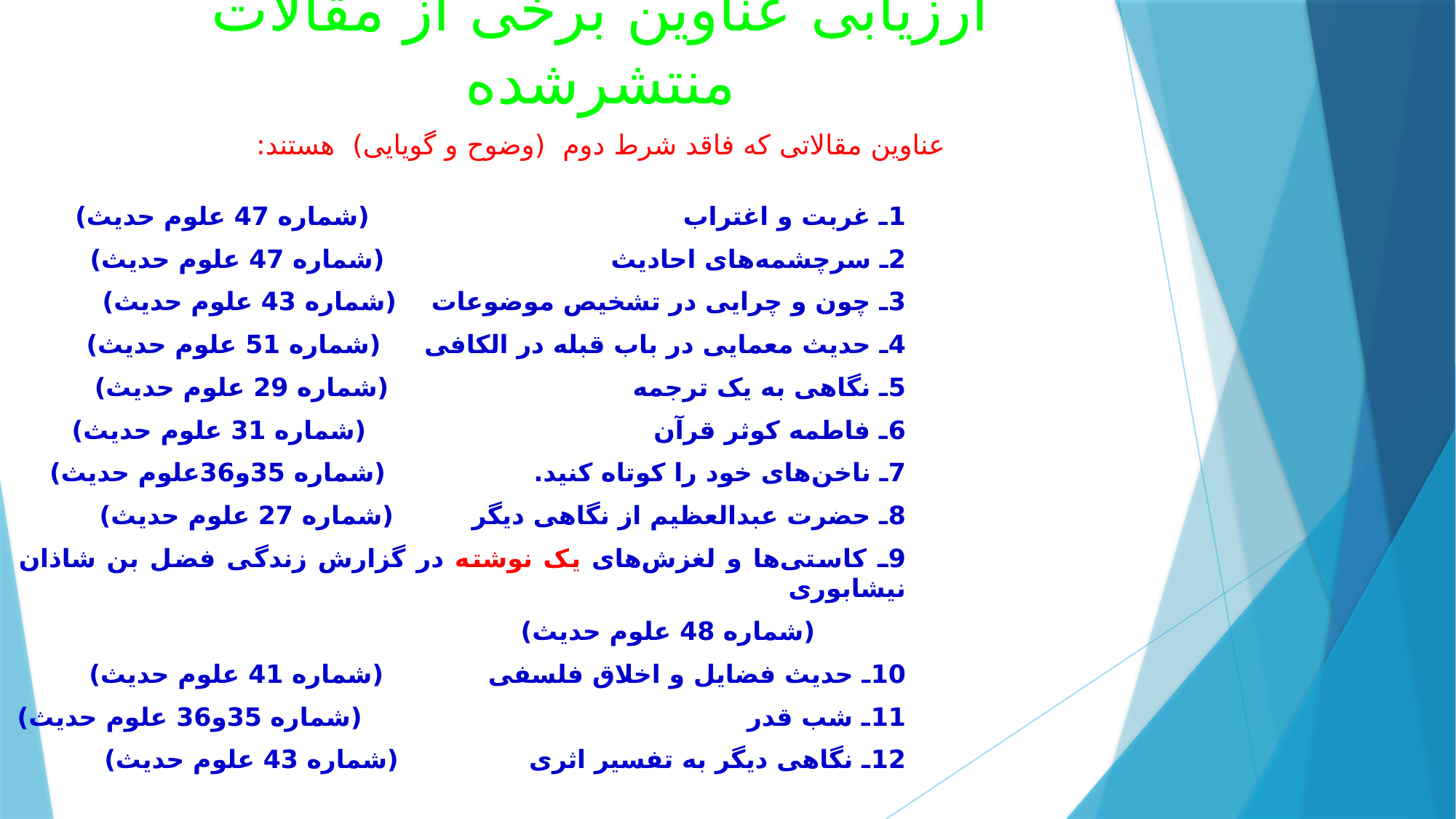

# ارزیابی عناوین برخی از مقالات منتشرشده
عناوین مقالاتی که فاقد شرط دوم  (وضوح و گویایی)  هستند:

1ـ غربت و اغتراب                                    	(شماره 47 علوم حدیث)
2ـ سرچشمه‌های احادیث                          	(شماره 47 علوم حدیث)
3ـ چون و چرایی در تشخیص موضوعات    	(شماره 43 علوم حدیث)
4ـ حدیث معمایی در باب قبله در الکافی     	(شماره 51 علوم حدیث)
5ـ نگاهی به یک ترجمه                            	(شماره 29 علوم حدیث)
6ـ فاطمه کوثر قرآن                                 	(شماره 31 علوم حدیث)
7ـ ناخن‌های خود را کوتاه کنید.                 	(شماره 35و36علوم حدیث)
8ـ حضرت عبدالعظیم از نگاهی دیگر         	(شماره 27 علوم حدیث)
9ـ کاستی‌ها و لغزش‌های یک نوشته در گزارش زندگی فضل بن شاذان نیشابوری
								(شماره 48 علوم حدیث)
10ـ حدیث فضایل و اخلاق فلسفی            	(شماره 41 علوم حدیث)
11ـ شب قدر                                    		(شماره 35و36 علوم حدیث)
12ـ نگاهی دیگر به تفسیر اثری               	(شماره 43 علوم حدیث)